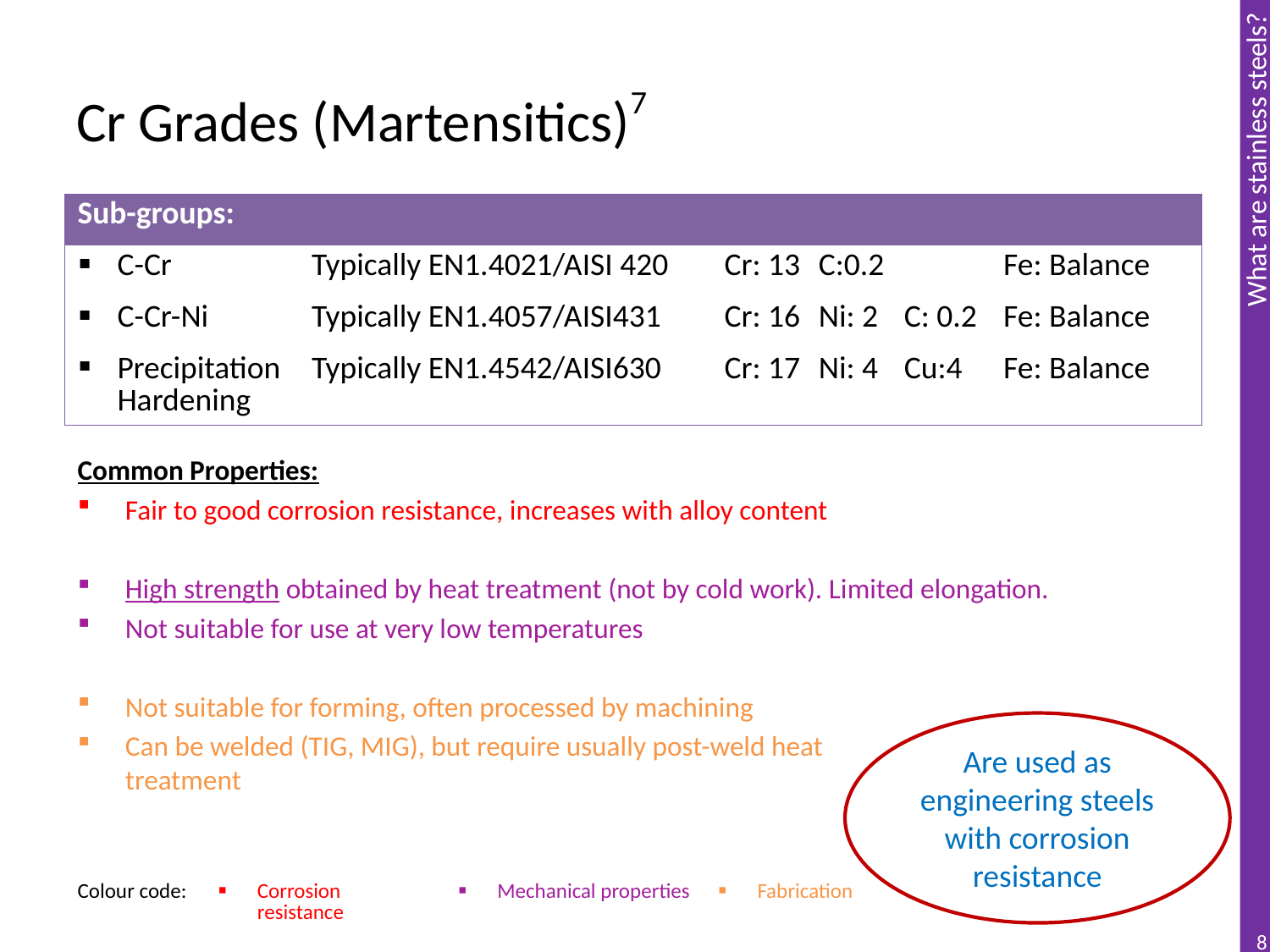

# Cr Grades (Martensitics)7
| Sub-groups: |  |  |  |  |  |
| --- | --- | --- | --- | --- | --- |
| C-Cr | Typically EN1.4021/AISI 420 | Cr: 13 | C:0.2 |  | Fe: Balance |
| C-Cr-Ni | Typically EN1.4057/AISI431 | Cr: 16 | Ni: 2 | C: 0.2 | Fe: Balance |
| Precipitation Hardening | Typically EN1.4542/AISI630 | Cr: 17 | Ni: 4 | Cu:4 | Fe: Balance |
Common Properties:
Fair to good corrosion resistance, increases with alloy content

High strength obtained by heat treatment (not by cold work). Limited elongation.
Not suitable for use at very low temperatures

Not suitable for forming, often processed by machining
Can be welded (TIG, MIG), but require usually post-weld heat
treatment
Are used as engineering steels with corrosion resistance
| Colour code: | Corrosion resistance | Mechanical properties | Fabrication |
| --- | --- | --- | --- |
8